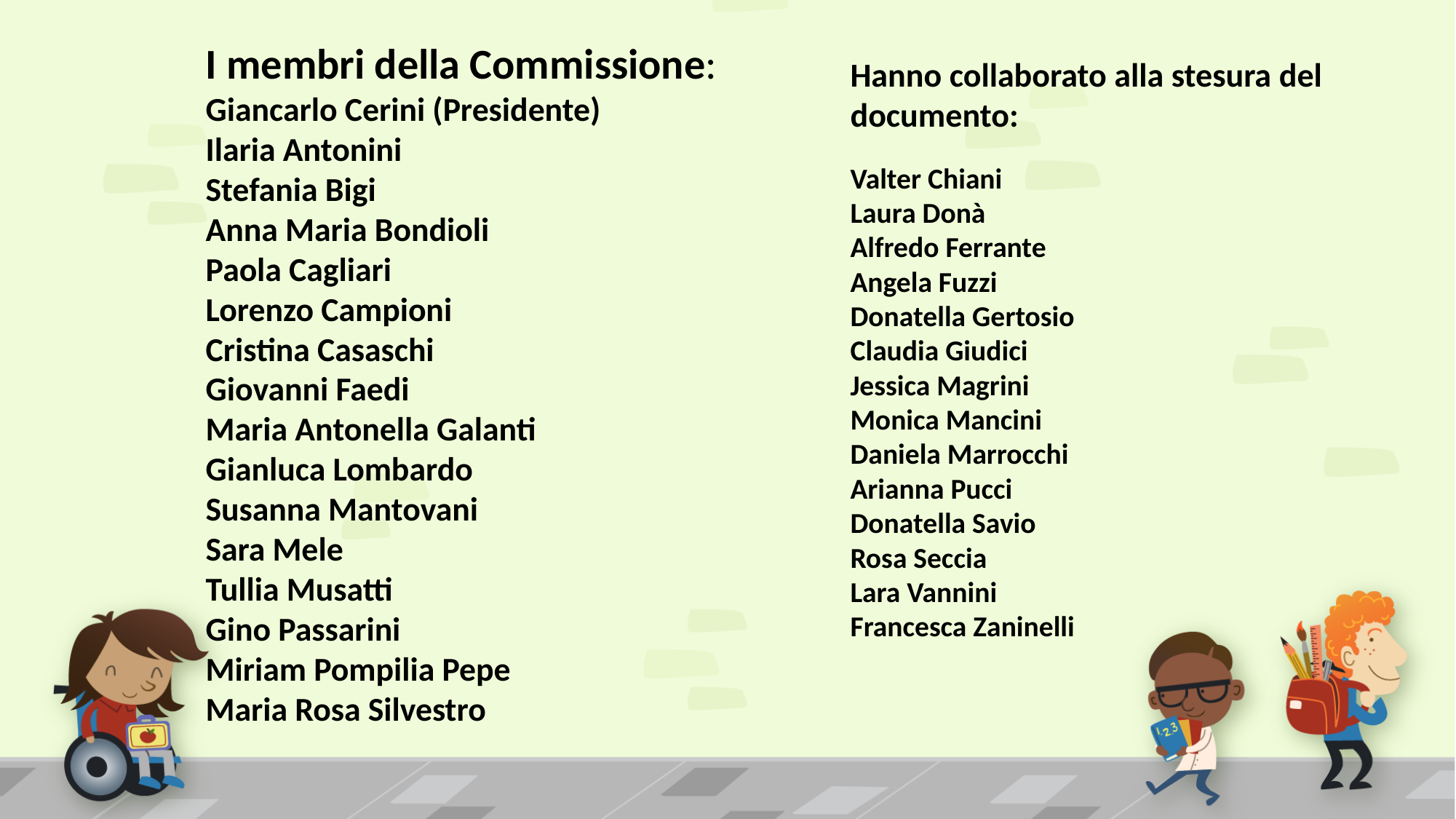

I membri della Commissione:
Giancarlo Cerini (Presidente)
Ilaria Antonini
Stefania Bigi
Anna Maria Bondioli
Paola Cagliari
Lorenzo Campioni
Cristina Casaschi
Giovanni Faedi
Maria Antonella Galanti
Gianluca Lombardo
Susanna Mantovani
Sara Mele
Tullia Musatti
Gino Passarini
Miriam Pompilia Pepe
Maria Rosa Silvestro
Hanno collaborato alla stesura del documento:

Valter Chiani
Laura Donà
Alfredo Ferrante
Angela Fuzzi
Donatella Gertosio
Claudia Giudici
Jessica Magrini
Monica Mancini
Daniela Marrocchi
Arianna Pucci
Donatella Savio
Rosa Seccia
Lara Vannini
Francesca Zaninelli